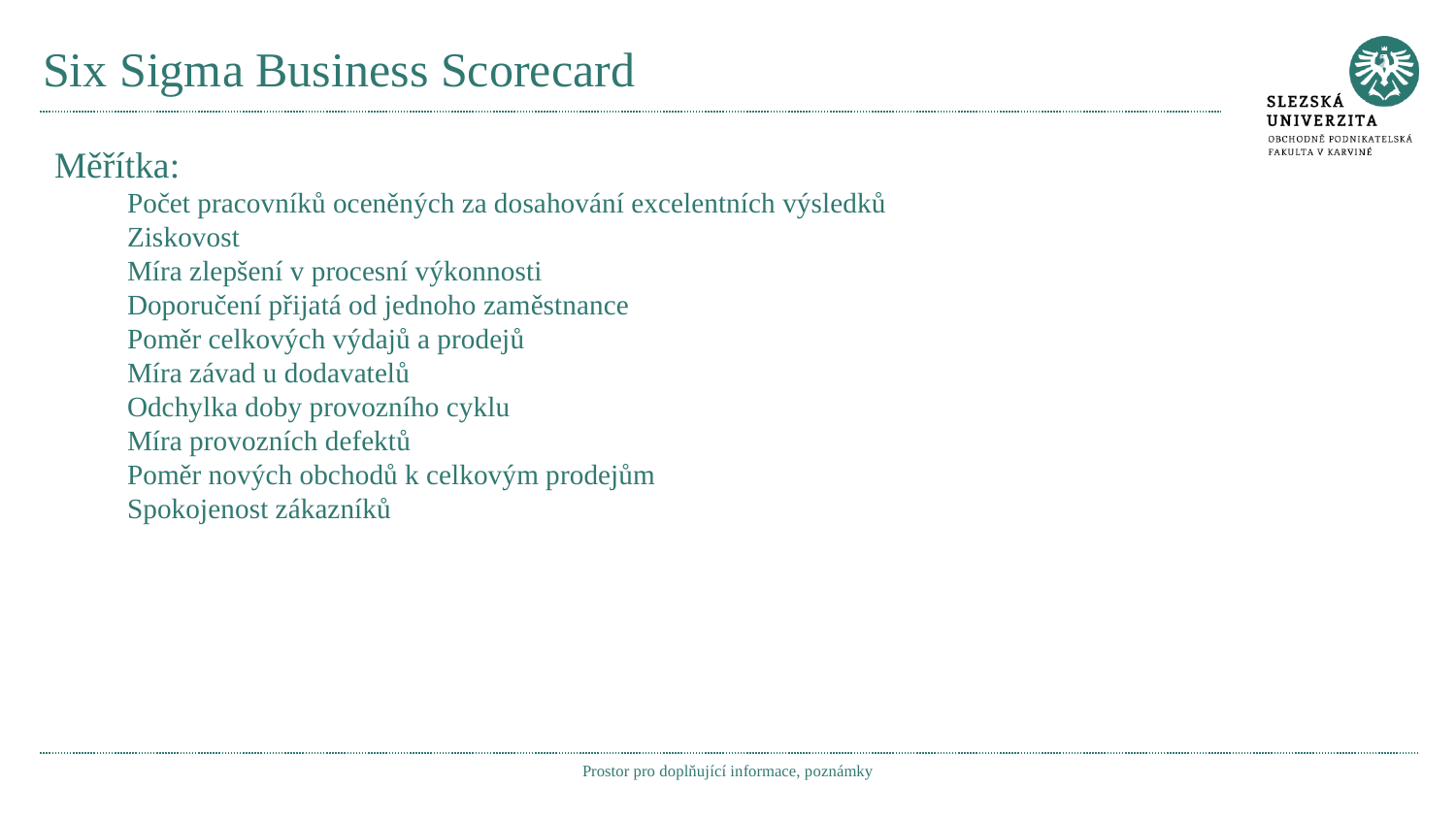

# Six Sigma Business Scorecard
Měřítka:
Počet pracovníků oceněných za dosahování excelentních výsledků
Ziskovost
Míra zlepšení v procesní výkonnosti
Doporučení přijatá od jednoho zaměstnance
Poměr celkových výdajů a prodejů
Míra závad u dodavatelů
Odchylka doby provozního cyklu
Míra provozních defektů
Poměr nových obchodů k celkovým prodejům
Spokojenost zákazníků

Prostor pro doplňující informace, poznámky